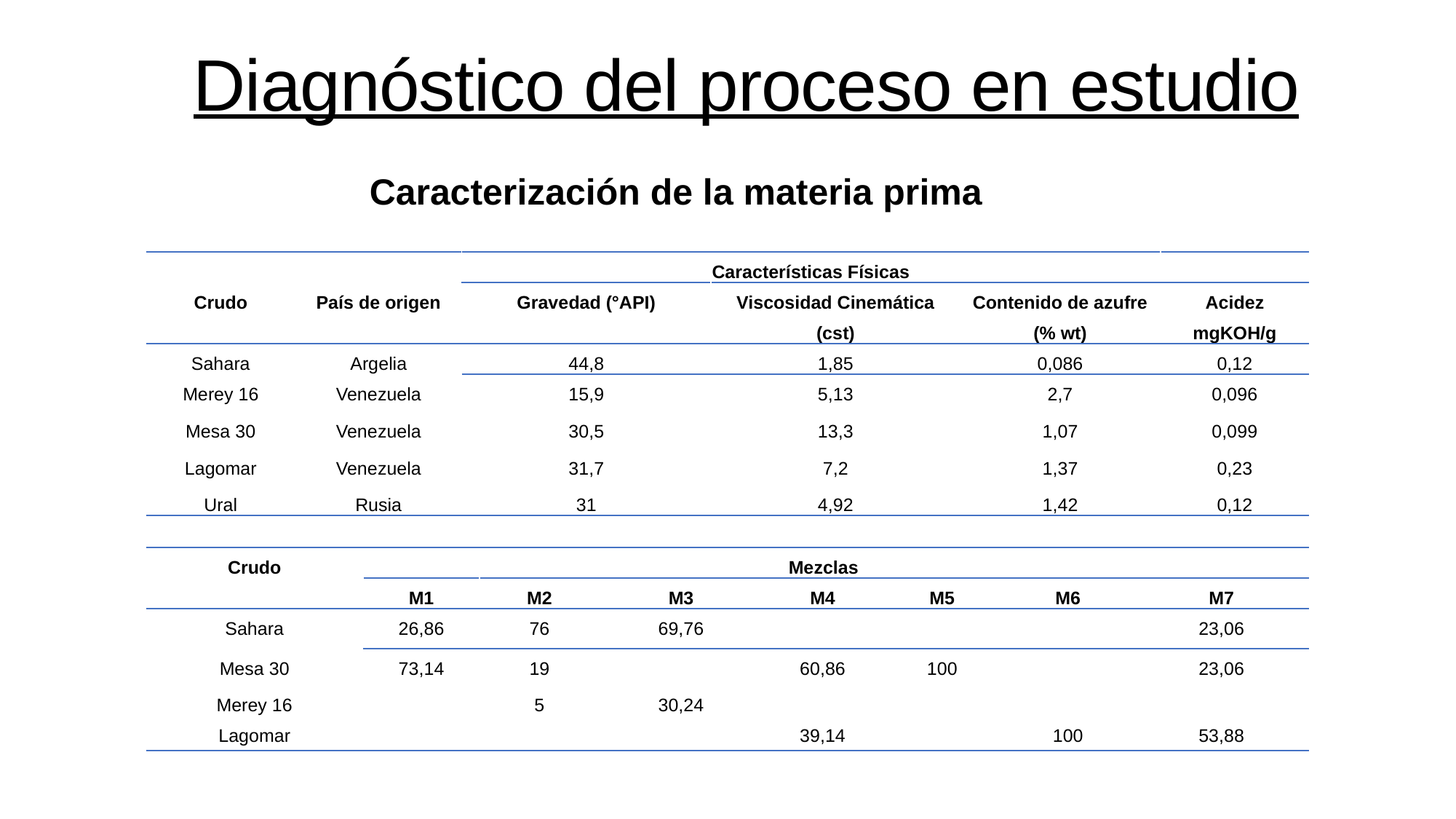

Diagnóstico del proceso en estudio
Caracterización de la materia prima
| Crudo | País de origen | Características Físicas |  |  |  |
| --- | --- | --- | --- | --- | --- |
|  |  | Gravedad (°API) | Viscosidad Cinemática (cst) | Contenido de azufre (% wt) | Acidez mgKOH/g |
| Sahara | Argelia | 44,8 | 1,85 | 0,086 | 0,12 |
| Merey 16 | Venezuela | 15,9 | 5,13 | 2,7 | 0,096 |
| Mesa 30 | Venezuela | 30,5 | 13,3 | 1,07 | 0,099 |
| Lagomar | Venezuela | 31,7 | 7,2 | 1,37 | 0,23 |
| Ural | Rusia | 31 | 4,92 | 1,42 | 0,12 |
| Crudo | Mezclas |  |  |  |  |  |  |  |
| --- | --- | --- | --- | --- | --- | --- | --- | --- |
|  | M1 | M2 | M3 | M4 | M5 | M6 | M7 |  |
| Sahara | 26,86 | 76 | 69,76 |  |  |  | 23,06 |  |
| Mesa 30 | 73,14 | 19 |  | 60,86 | 100 |  | 23,06 |  |
| Merey 16 |  | 5 | 30,24 |  |  |  |  |  |
| Lagomar |  |  |  | 39,14 |  | 100 | 53,88 |  |